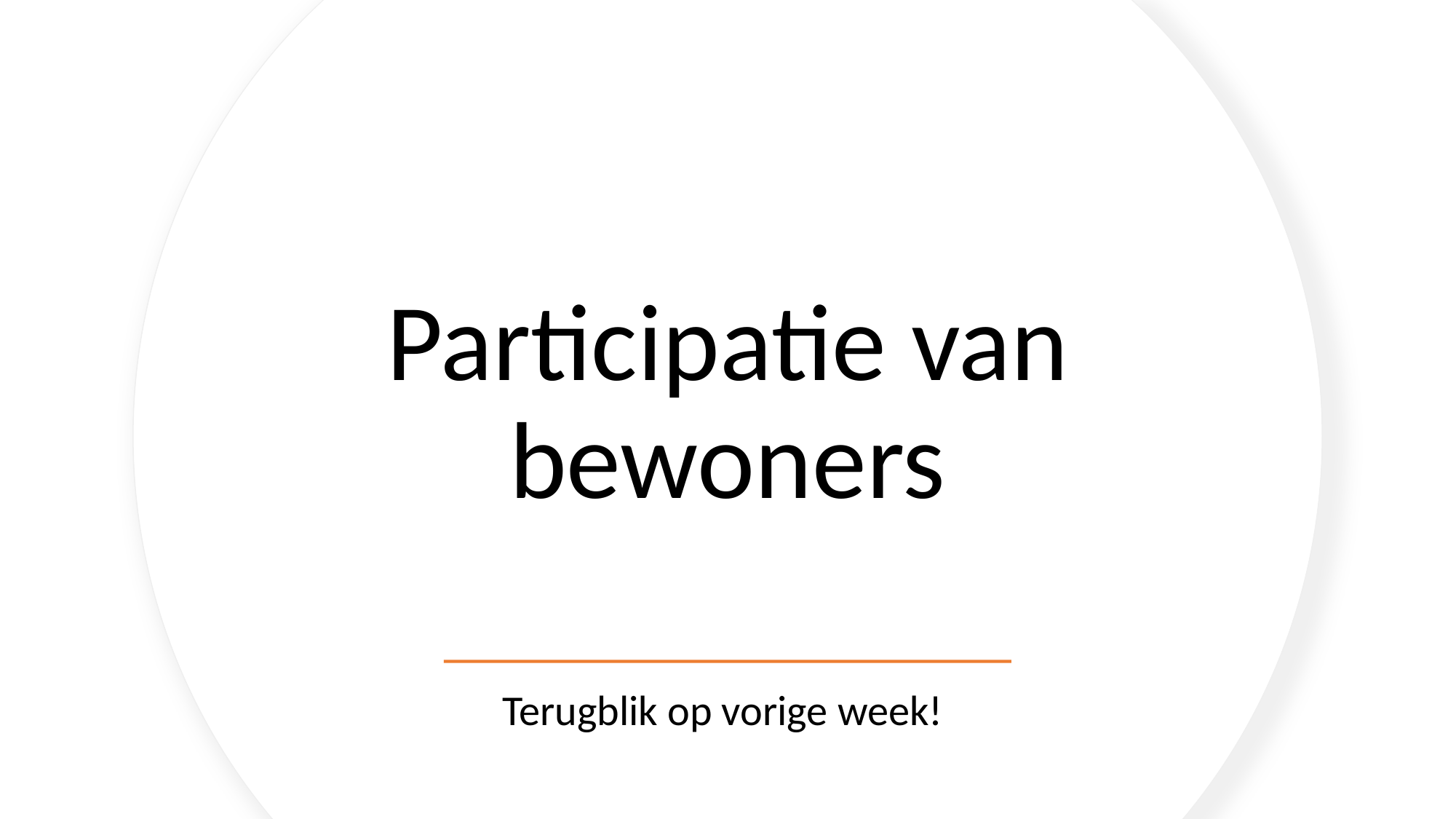

# Participatie van bewoners

Terugblik op vorige week!